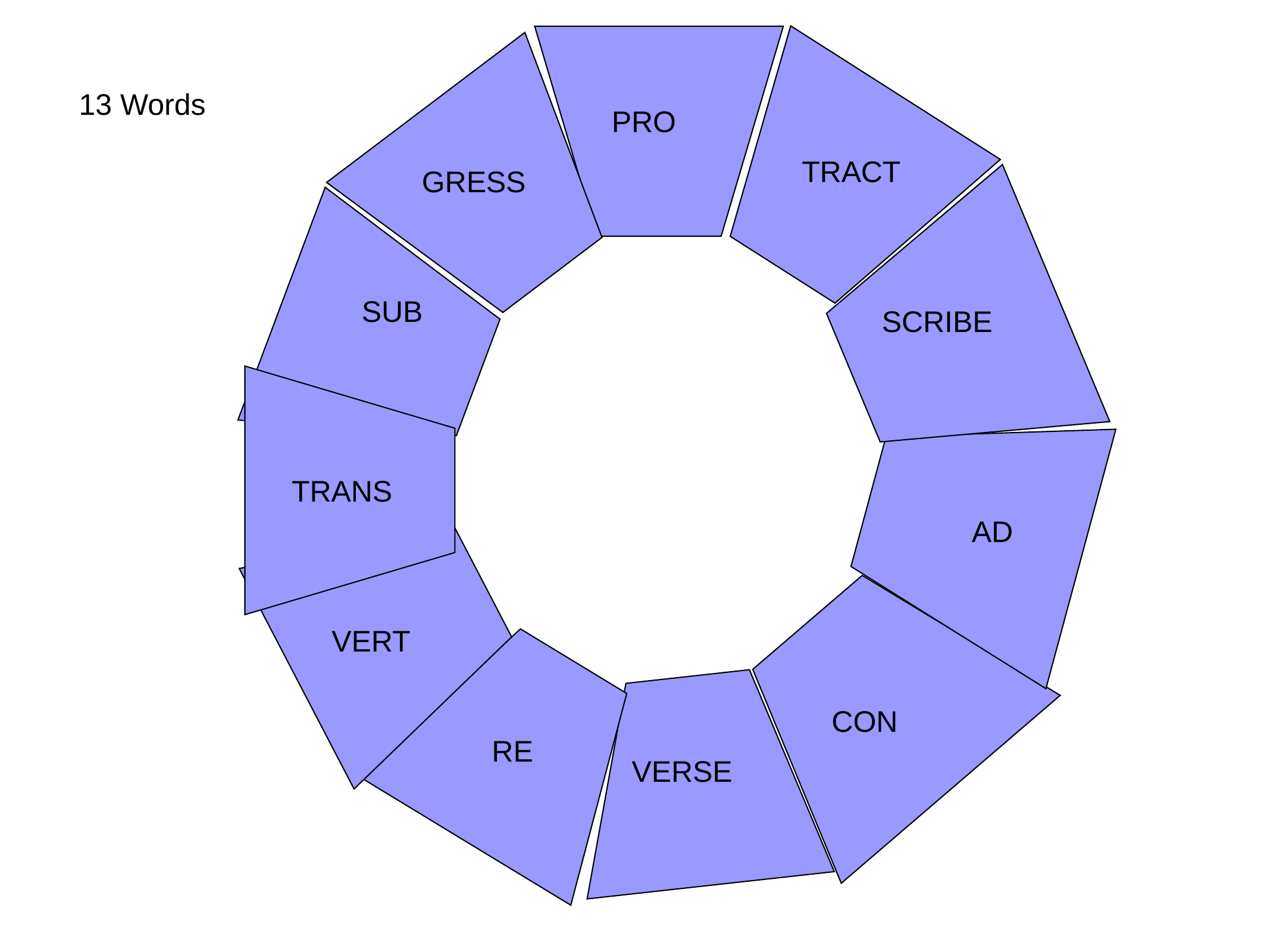

13 Words

PRO
TRACT
GRESS

SUB
SCRIBE

TRANS
AD

VERT

CON
RE
VERSE